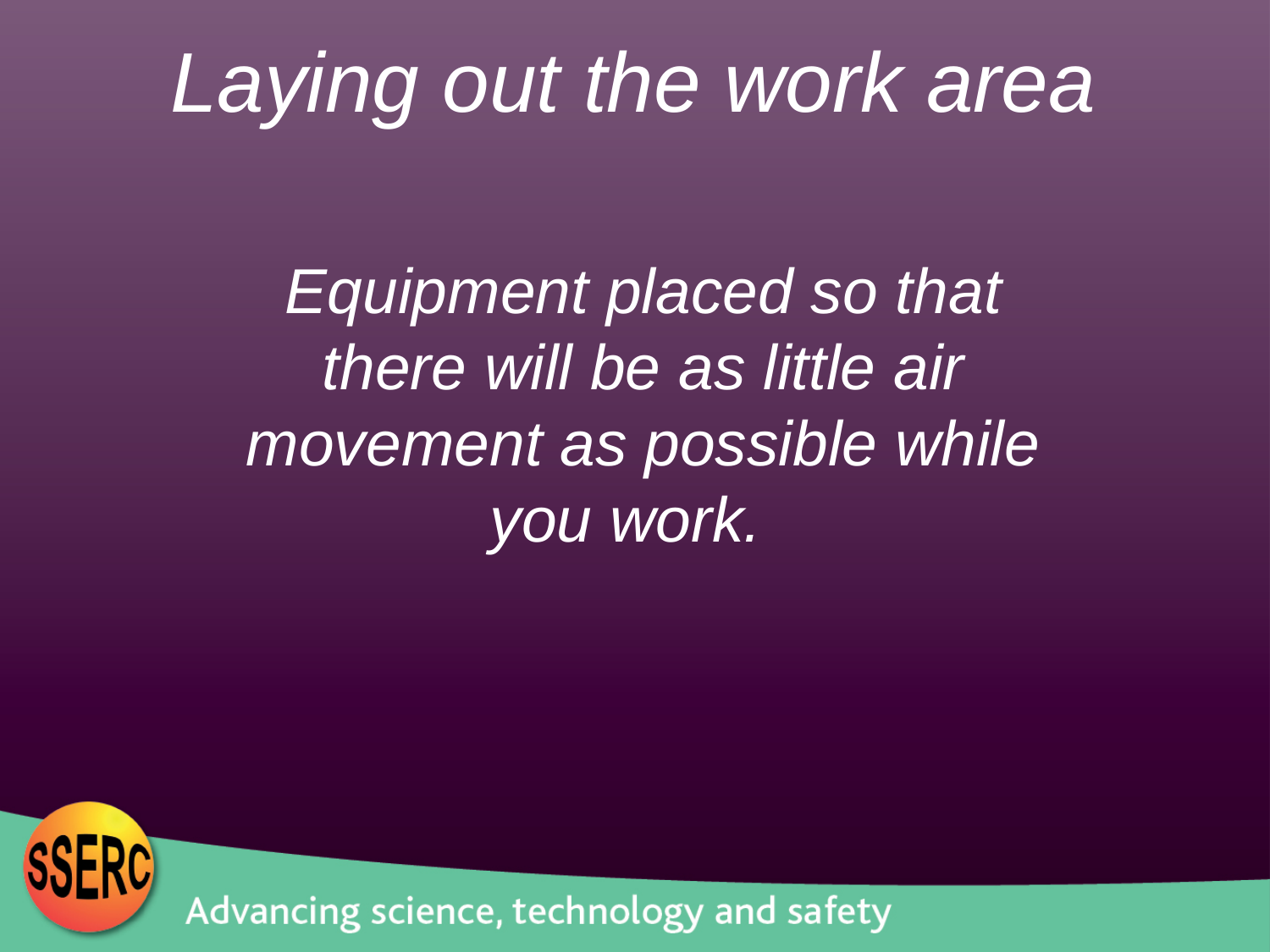

Laying out the work area

Equipment placed so that there will be as little air movement as possible while you work.